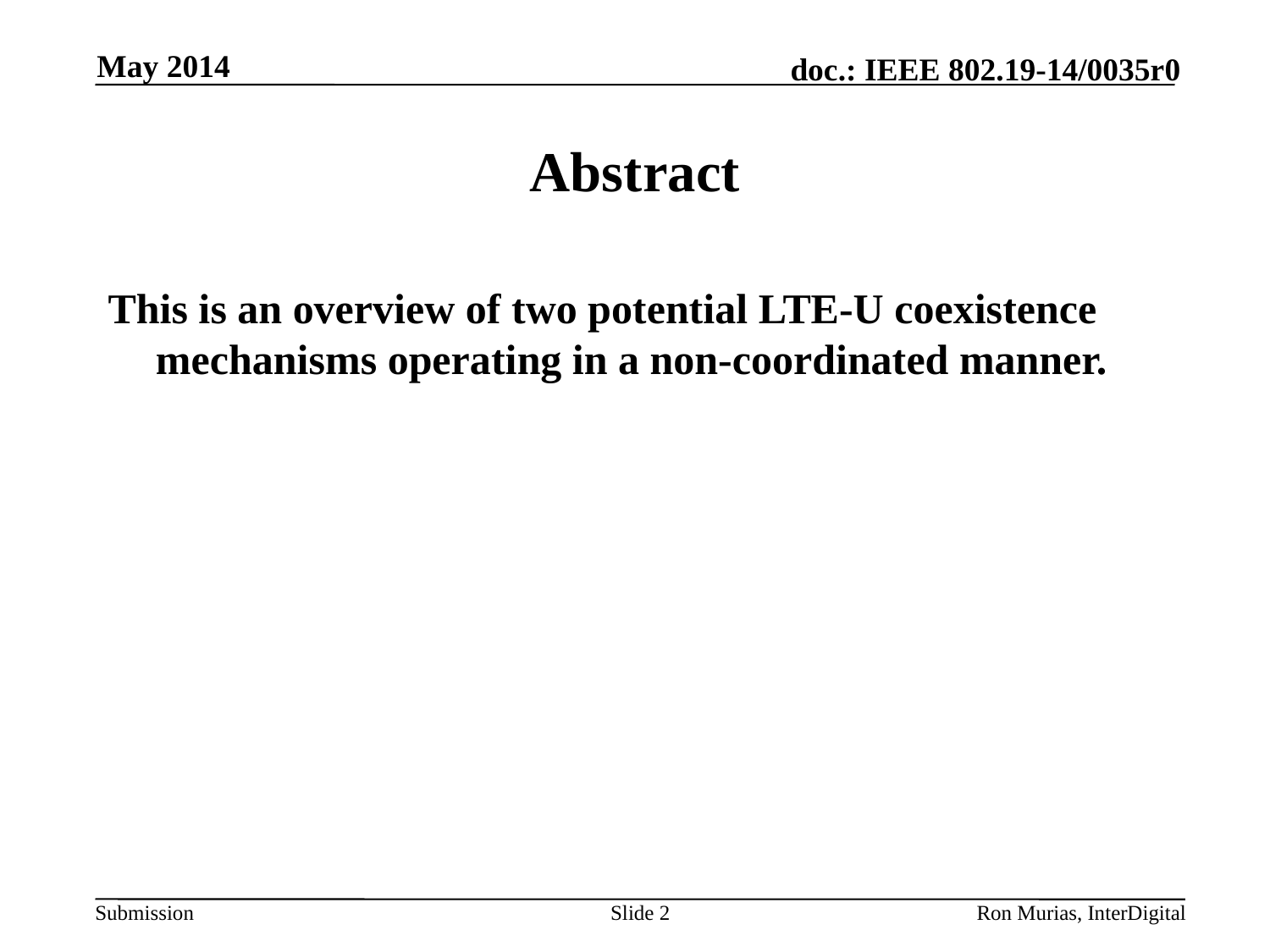

May 2014
# Abstract
This is an overview of two potential LTE-U coexistence mechanisms operating in a non-coordinated manner.
Slide 2
Ron Murias, InterDigital